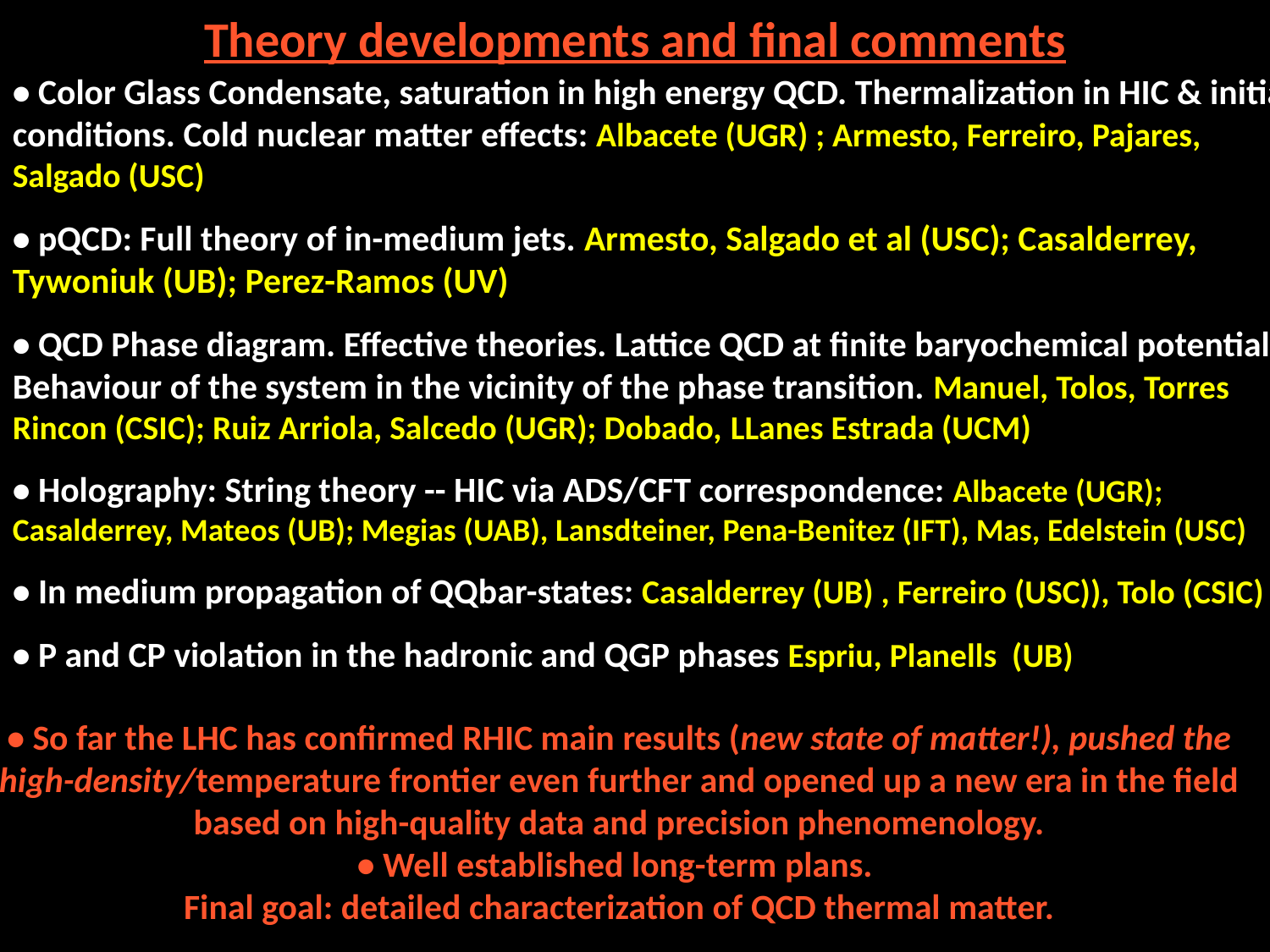

Theory developments and final comments
• Color Glass Condensate, saturation in high energy QCD. Thermalization in HIC & initial conditions. Cold nuclear matter effects: Albacete (UGR) ; Armesto, Ferreiro, Pajares, Salgado (USC)

• pQCD: Full theory of in-medium jets. Armesto, Salgado et al (USC); Casalderrey, Tywoniuk (UB); Perez-Ramos (UV)

• QCD Phase diagram. Effective theories. Lattice QCD at finite baryochemical potential. Behaviour of the system in the vicinity of the phase transition. Manuel, Tolos, Torres Rincon (CSIC); Ruiz Arriola, Salcedo (UGR); Dobado, LLanes Estrada (UCM)

• Holography: String theory -- HIC via ADS/CFT correspondence: Albacete (UGR); Casalderrey, Mateos (UB); Megias (UAB), Lansdteiner, Pena-Benitez (IFT), Mas, Edelstein (USC)

• In medium propagation of QQbar-states: Casalderrey (UB) , Ferreiro (USC)), Tolo (CSIC)

• P and CP violation in the hadronic and QGP phases Espriu, Planells  (UB)
• So far the LHC has confirmed RHIC main results (new state of matter!), pushed the high-density/temperature frontier even further and opened up a new era in the field based on high-quality data and precision phenomenology.
• Well established long-term plans.
Final goal: detailed characterization of QCD thermal matter.